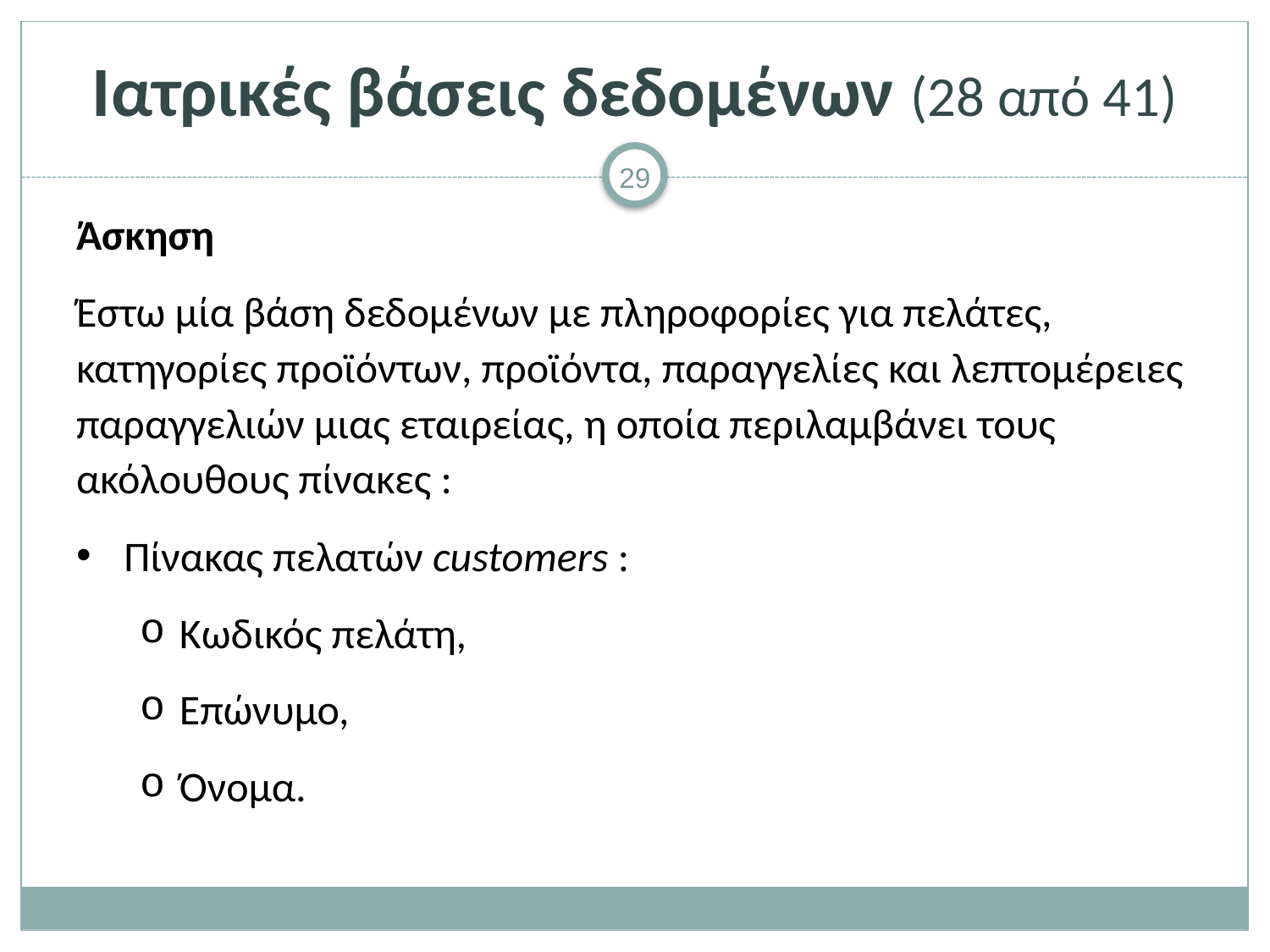

# Ιατρικές βάσεις δεδομένων (28 από 41)
Άσκηση
Έστω μία βάση δεδομένων με πληροφορίες για πελάτες, κατηγορίες προϊόντων, προϊόντα, παραγγελίες και λεπτομέρειες παραγγελιών μιας εταιρείας, η οποία περιλαμβάνει τους ακόλουθους πίνακες :
Πίνακας πελατών customers :
Κωδικός πελάτη,
Επώνυμο,
Όνομα.